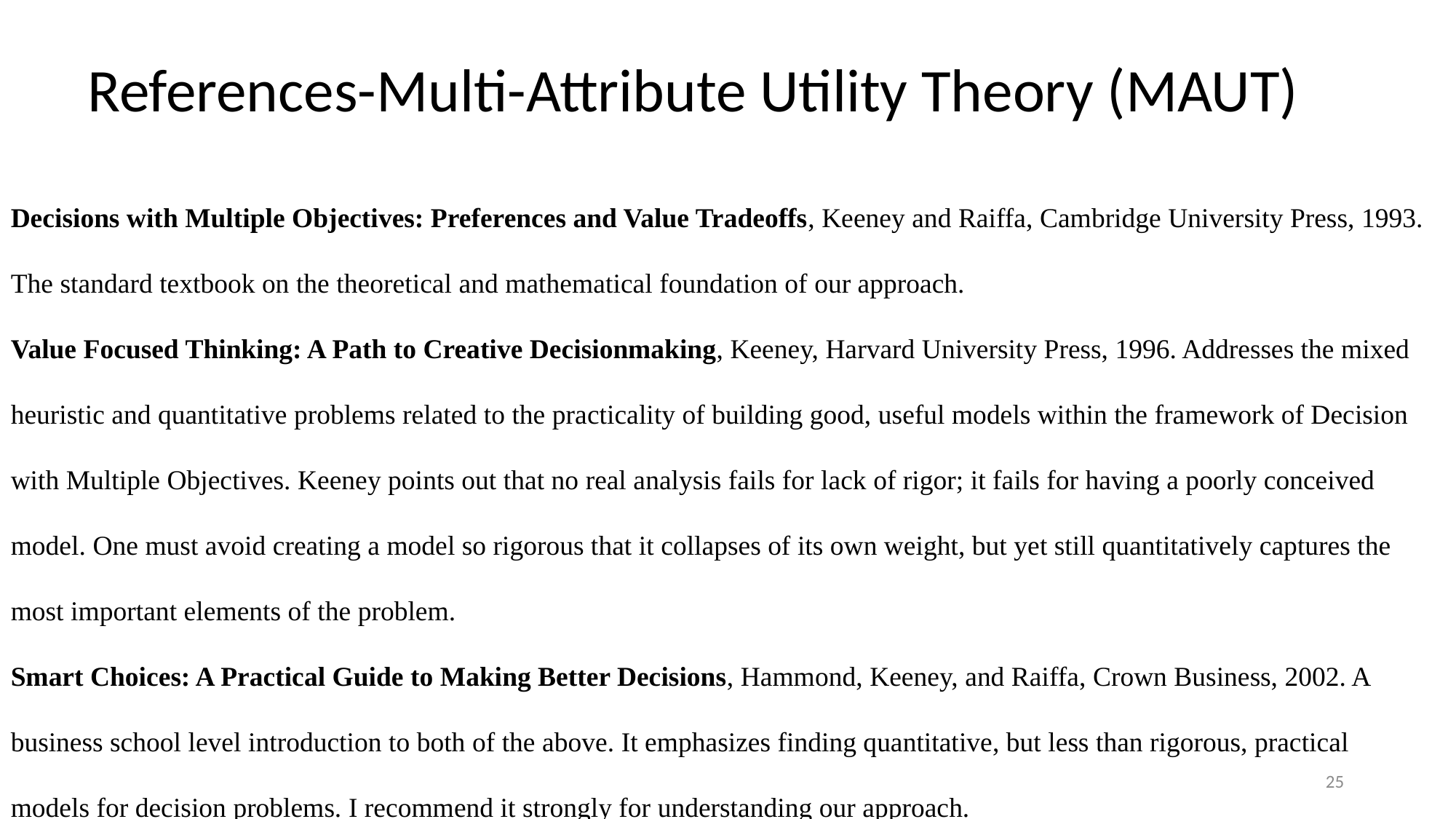

# References-Multi-Attribute Utility Theory (MAUT)
Decisions with Multiple Objectives: Preferences and Value Tradeoffs, Keeney and Raiffa, Cambridge University Press, 1993. The standard textbook on the theoretical and mathematical foundation of our approach.
Value Focused Thinking: A Path to Creative Decisionmaking, Keeney, Harvard University Press, 1996. Addresses the mixed heuristic and quantitative problems related to the practicality of building good, useful models within the framework of Decision with Multiple Objectives. Keeney points out that no real analysis fails for lack of rigor; it fails for having a poorly conceived model. One must avoid creating a model so rigorous that it collapses of its own weight, but yet still quantitatively captures the most important elements of the problem.
Smart Choices: A Practical Guide to Making Better Decisions, Hammond, Keeney, and Raiffa, Crown Business, 2002. A business school level introduction to both of the above. It emphasizes finding quantitative, but less than rigorous, practical models for decision problems. I recommend it strongly for understanding our approach.
25